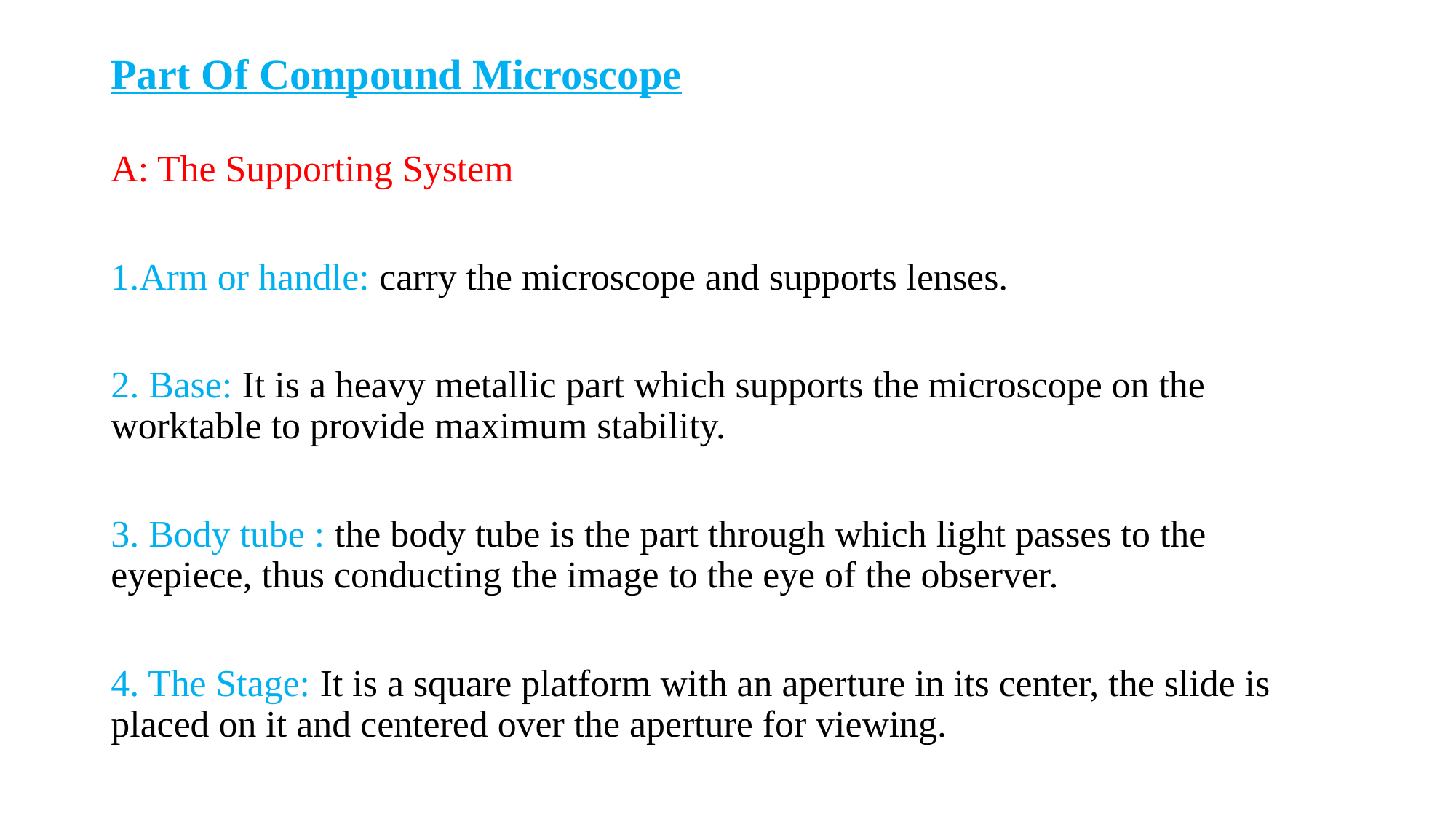

# Part Of Compound Microscope
A: The Supporting System

1.Arm or handle: carry the microscope and supports lenses.

2. Base: It is a heavy metallic part which supports the microscope on the worktable to provide maximum stability.

3. Body tube : the body tube is the part through which light passes to the eyepiece, thus conducting the image to the eye of the observer.

4. The Stage: It is a square platform with an aperture in its center, the slide is placed on it and centered over the aperture for viewing.